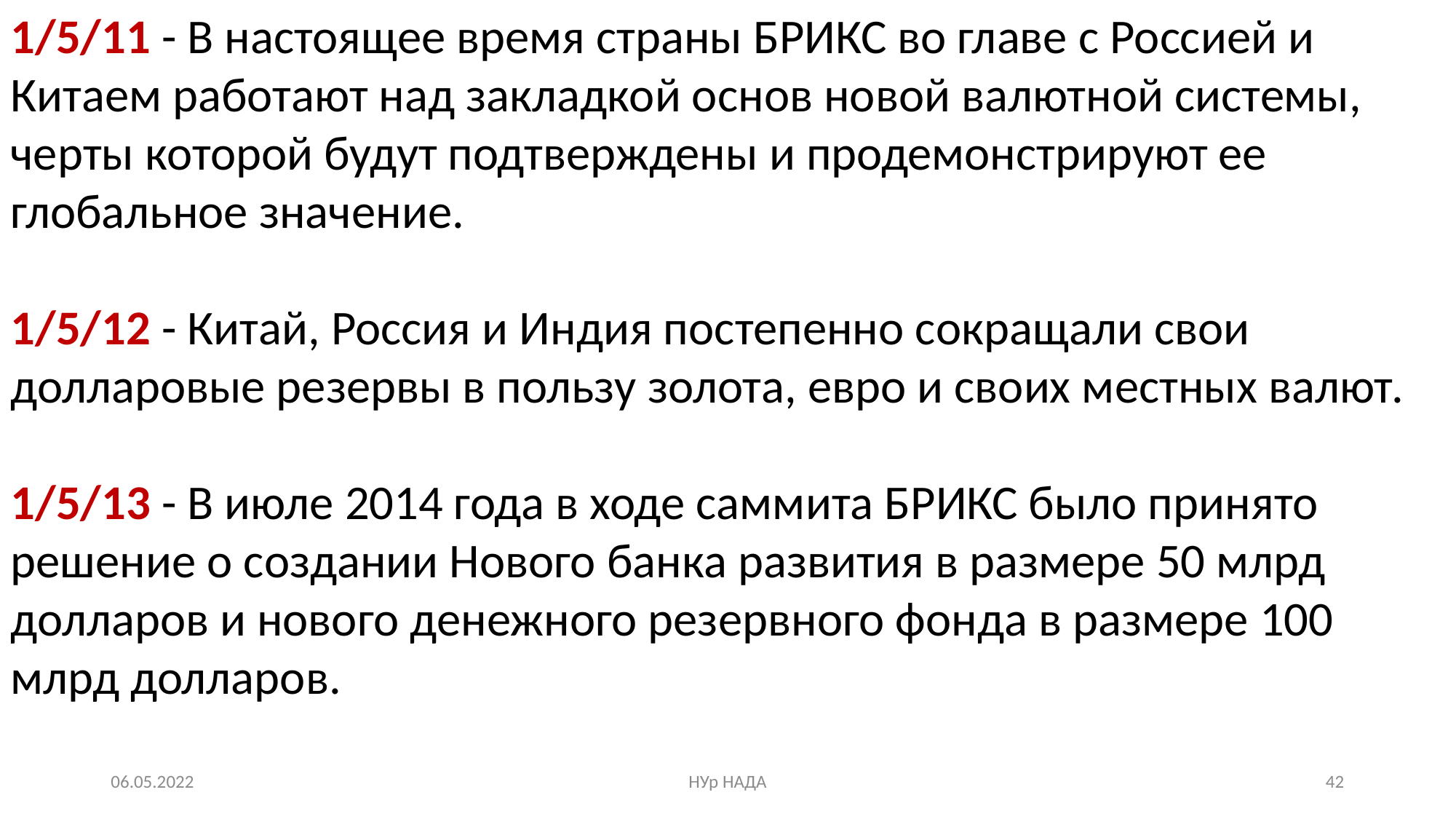

1/5/11 - В настоящее время страны БРИКС во главе с Россией и Китаем работают над закладкой основ новой валютной системы, черты которой будут подтверждены и продемонстрируют ее глобальное значение.

1/5/12 - Китай, Россия и Индия постепенно сокращали свои долларовые резервы в пользу золота, евро и своих местных валют.

1/5/13 - В июле 2014 года в ходе саммита БРИКС было принято решение о создании Нового банка развития в размере 50 млрд долларов и нового денежного резервного фонда в размере 100 млрд долларов.
06.05.2022
НУр НАДА
42